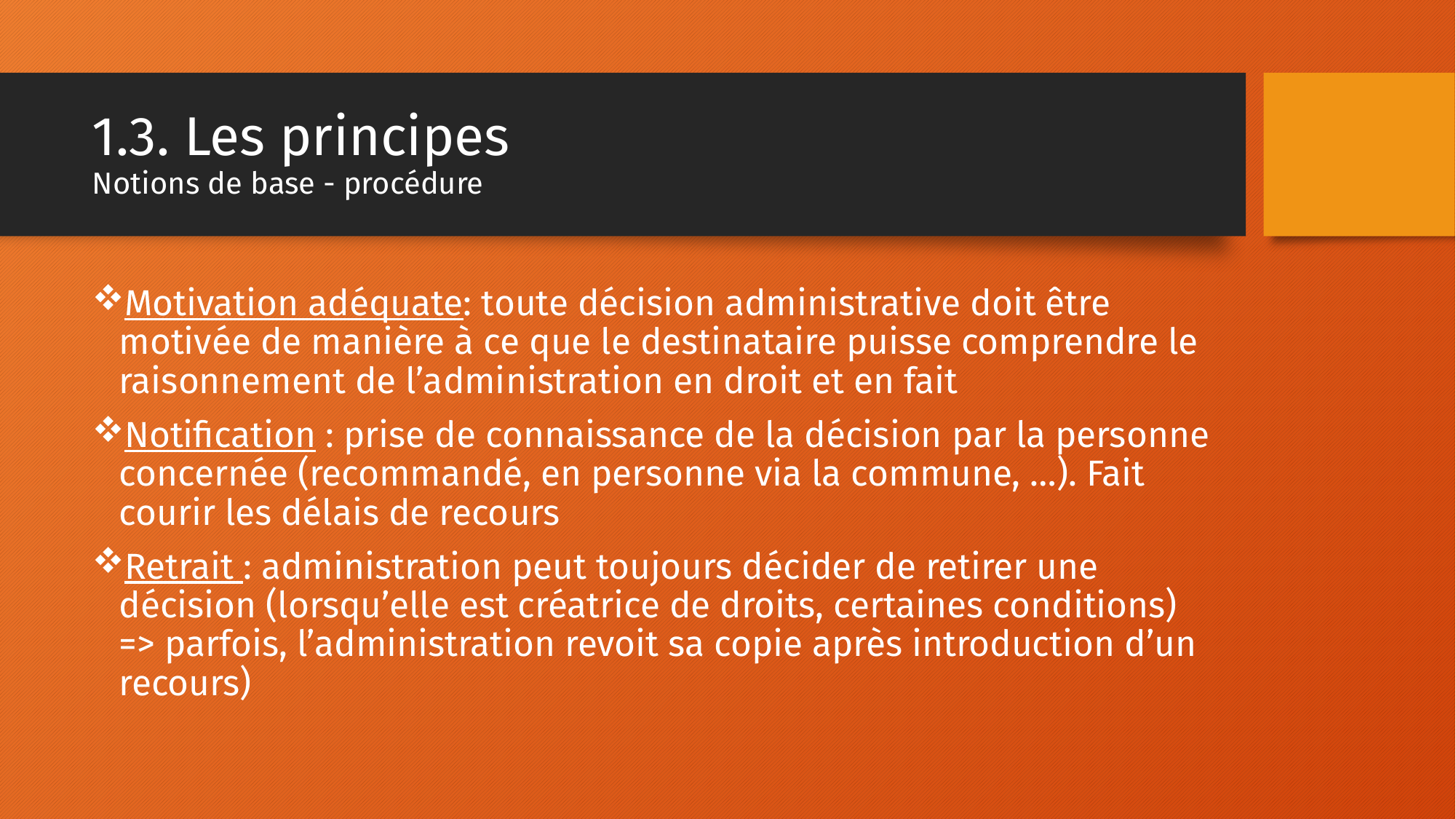

# 1.3. Les principes Notions de base - procédure
Motivation adéquate: toute décision administrative doit être motivée de manière à ce que le destinataire puisse comprendre le raisonnement de l’administration en droit et en fait
Notification : prise de connaissance de la décision par la personne concernée (recommandé, en personne via la commune, …). Fait courir les délais de recours
Retrait : administration peut toujours décider de retirer une décision (lorsqu’elle est créatrice de droits, certaines conditions) => parfois, l’administration revoit sa copie après introduction d’un recours)